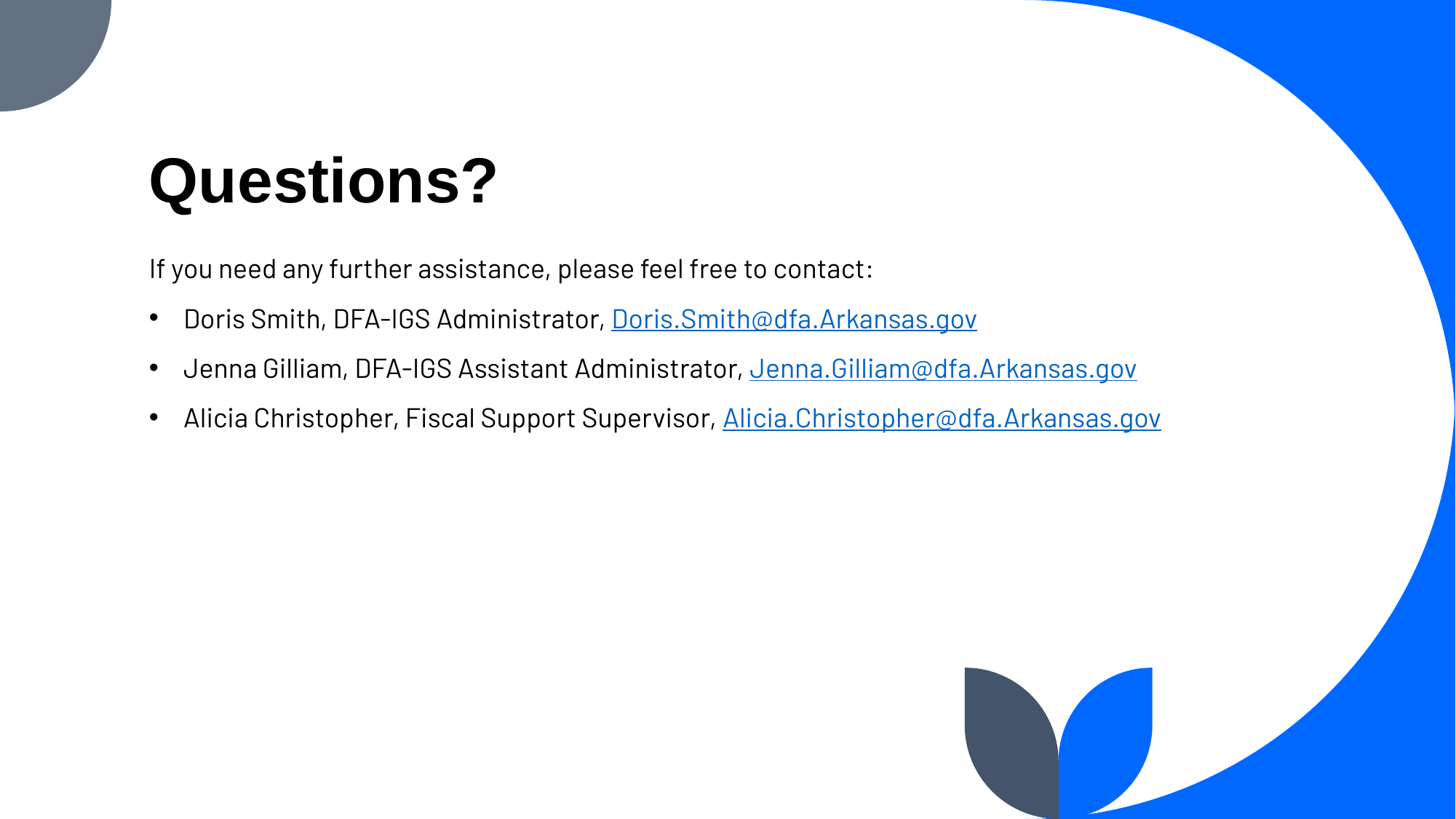

# Questions?
If you need any further assistance, please feel free to contact:
Doris Smith, DFA-IGS Administrator, Doris.Smith@dfa.Arkansas.gov
Jenna Gilliam, DFA-IGS Assistant Administrator, Jenna.Gilliam@dfa.Arkansas.gov
Alicia Christopher, Fiscal Support Supervisor, Alicia.Christopher@dfa.Arkansas.gov